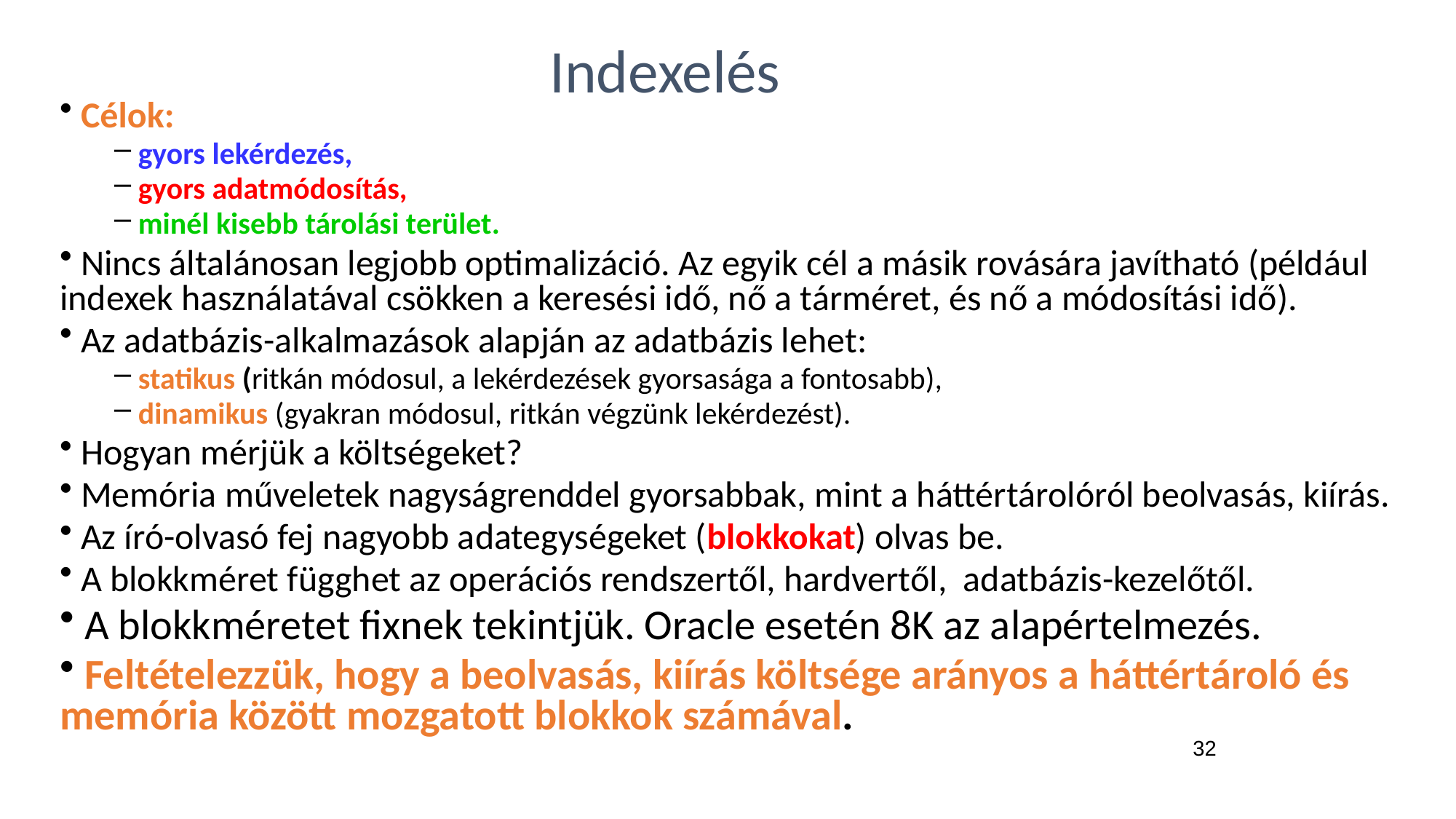

Indexelés
 Célok:
 gyors lekérdezés,
 gyors adatmódosítás,
 minél kisebb tárolási terület.
 Nincs általánosan legjobb optimalizáció. Az egyik cél a másik rovására javítható (például indexek használatával csökken a keresési idő, nő a tárméret, és nő a módosítási idő).
 Az adatbázis-alkalmazások alapján az adatbázis lehet:
 statikus (ritkán módosul, a lekérdezések gyorsasága a fontosabb),
 dinamikus (gyakran módosul, ritkán végzünk lekérdezést).
 Hogyan mérjük a költségeket?
 Memória műveletek nagyságrenddel gyorsabbak, mint a háttértárolóról beolvasás, kiírás.
 Az író-olvasó fej nagyobb adategységeket (blokkokat) olvas be.
 A blokkméret függhet az operációs rendszertől, hardvertől,  adatbázis-kezelőtől.
 A blokkméretet fixnek tekintjük. Oracle esetén 8K az alapértelmezés.
 Feltételezzük, hogy a beolvasás, kiírás költsége arányos a háttértároló és memória között mozgatott blokkok számával.
32